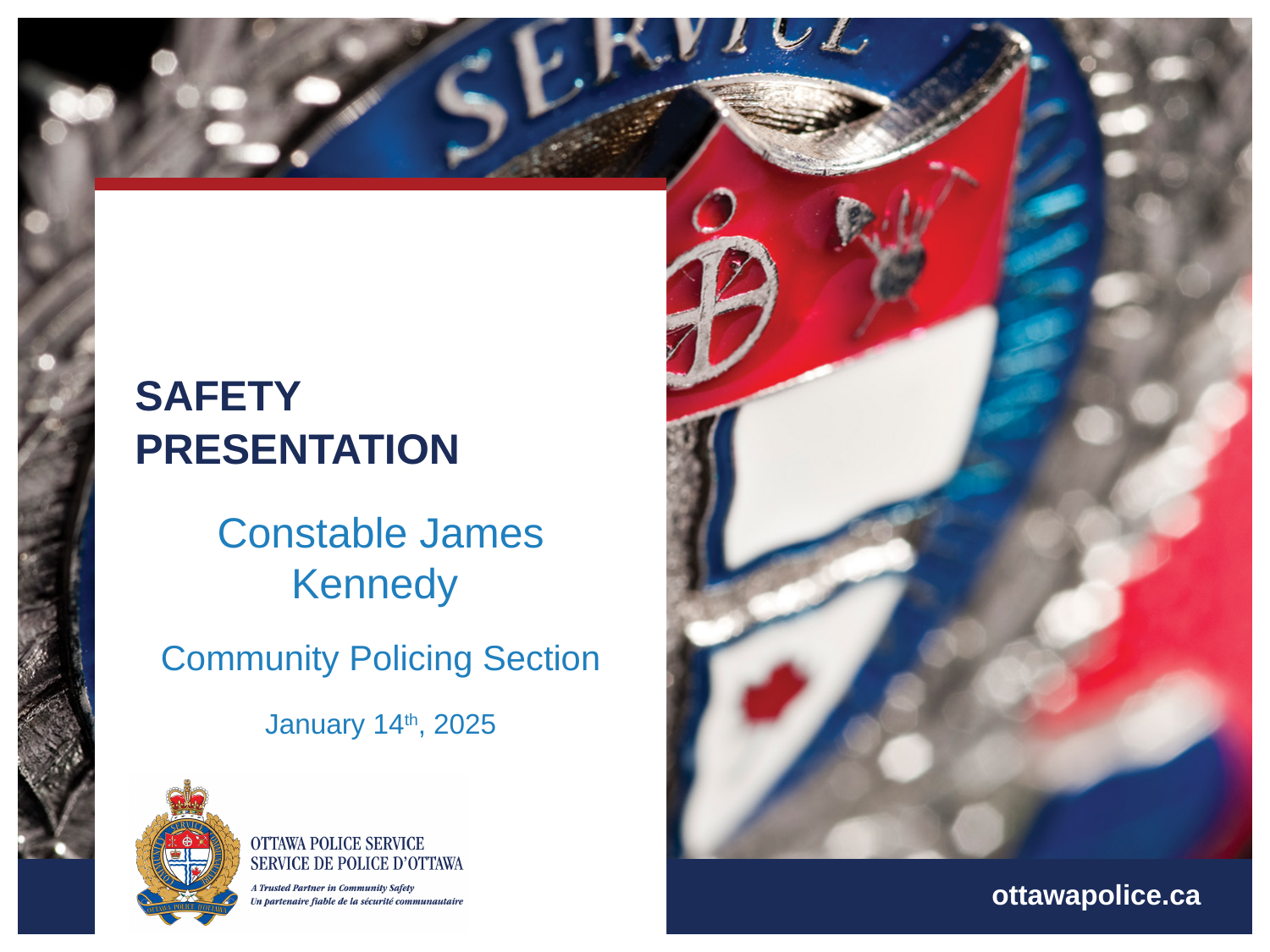

# Safety Presentation
Constable James Kennedy
Community Policing Section
January 14th, 2025